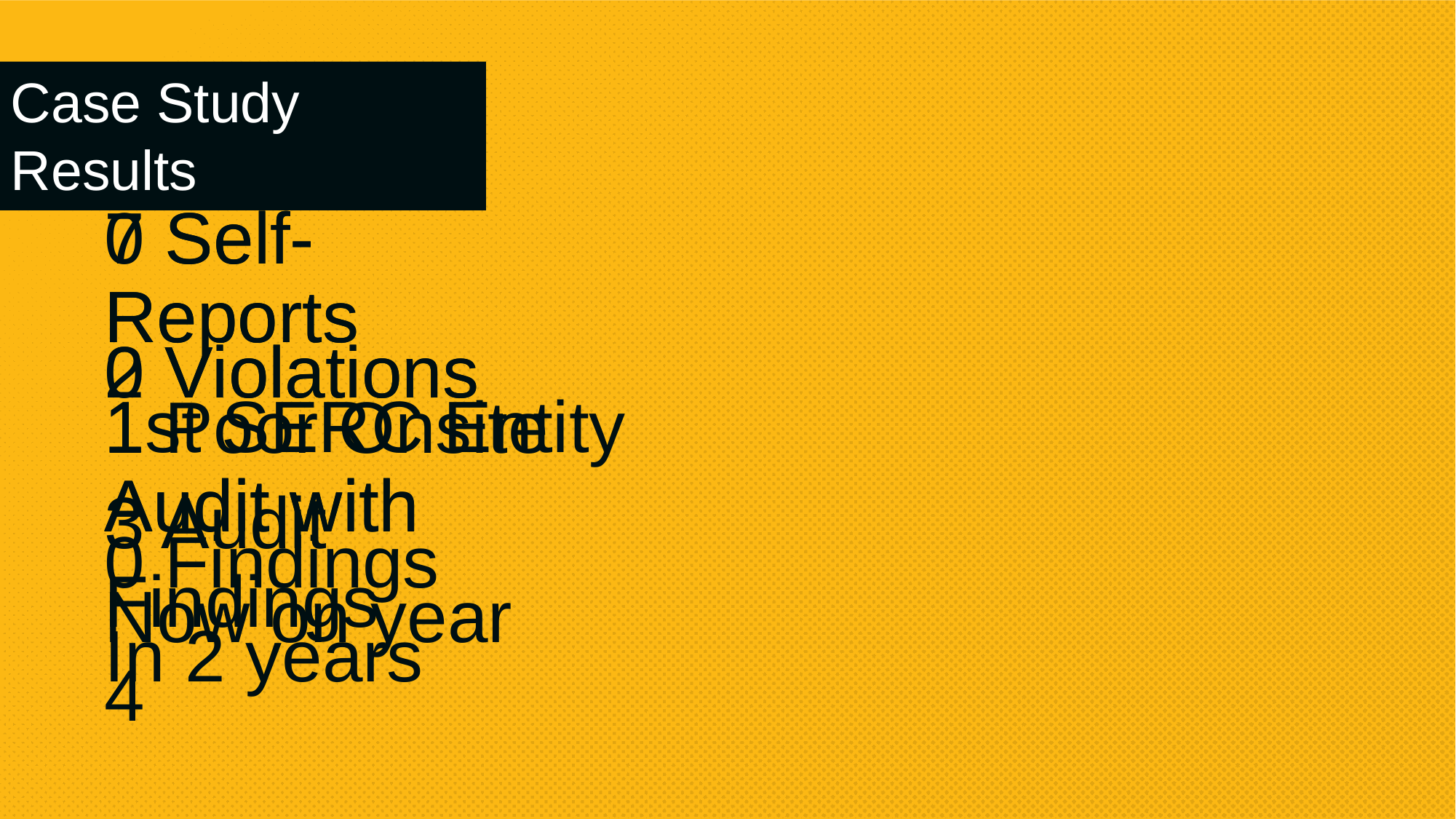

Case Study Results
7 Self-Reports
0 Self-Reports
2 Violations
0 Violations
1st SERC Entity Audit with
1 Poor Onsite Audit with
3 Audit Findings
0 Findings
In 2 years
Now on year 4